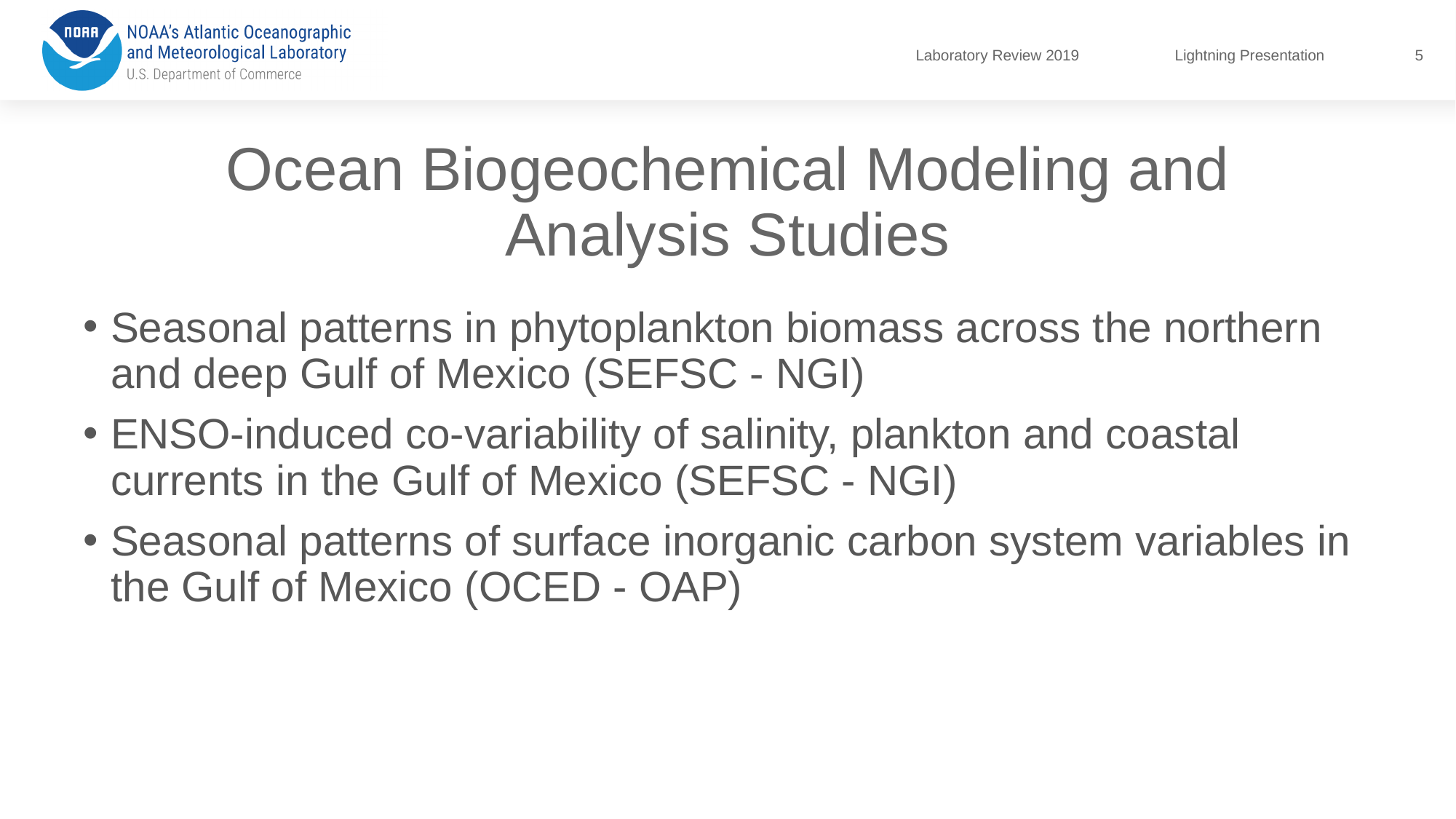

5
# Ocean Biogeochemical Modeling and Analysis Studies
Seasonal patterns in phytoplankton biomass across the northern and deep Gulf of Mexico (SEFSC - NGI)
ENSO-induced co-variability of salinity, plankton and coastal currents in the Gulf of Mexico (SEFSC - NGI)
Seasonal patterns of surface inorganic carbon system variables in the Gulf of Mexico (OCED - OAP)